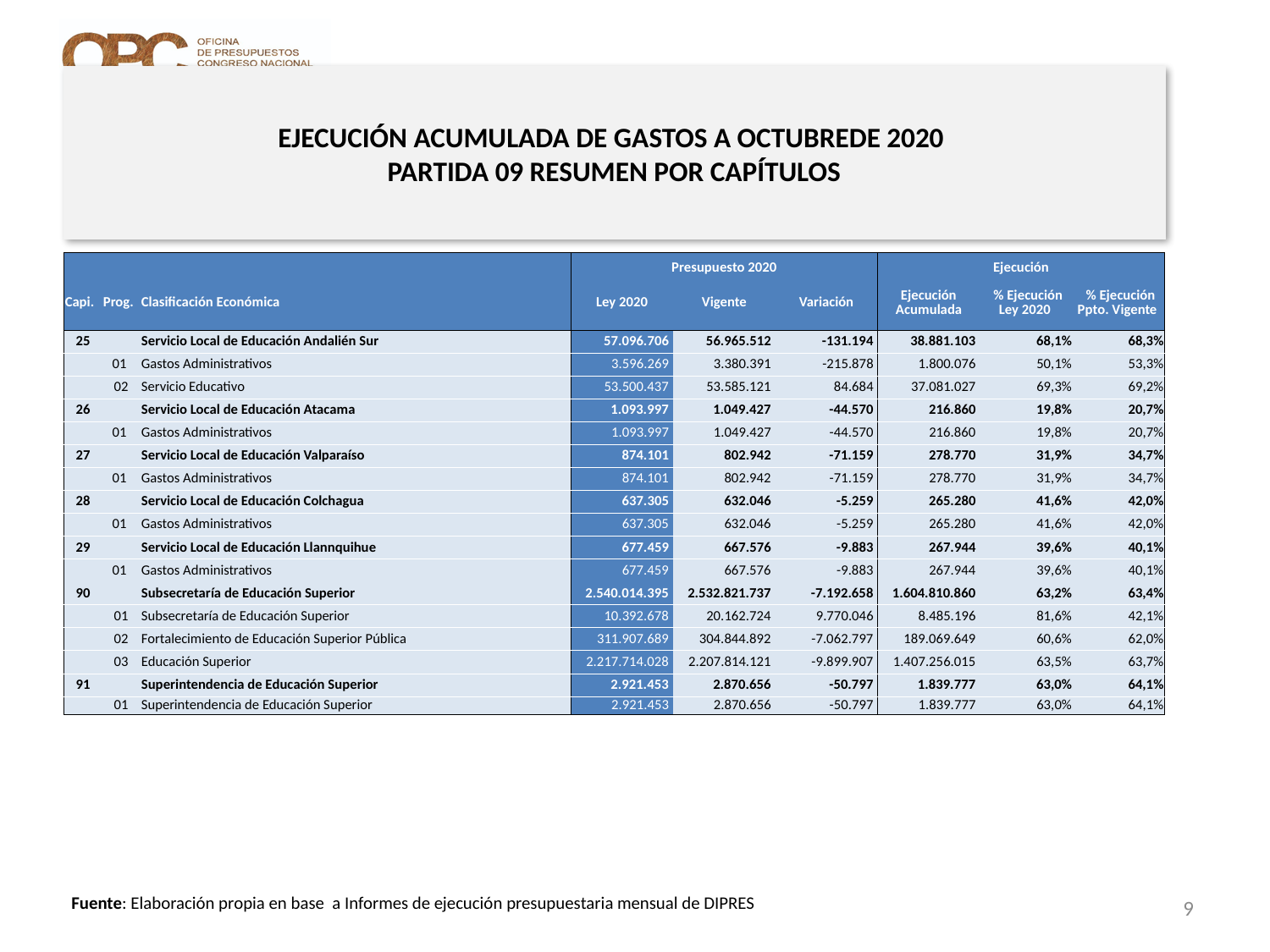

# EJECUCIÓN ACUMULADA DE GASTOS A OCTUBREDE 2020 PARTIDA 09 RESUMEN POR CAPÍTULOS
en miles de pesos 2020                                                                                                                      …3 de 3
|  |  |  | Presupuesto 2020 |  |  | Ejecución |  |  |
| --- | --- | --- | --- | --- | --- | --- | --- | --- |
| Capi. | Prog. | Clasificación Económica | Ley 2020 | Vigente | Variación | Ejecución Acumulada | % Ejecución Ley 2020 | % Ejecución Ppto. Vigente |
| 25 |  | Servicio Local de Educación Andalién Sur | 57.096.706 | 56.965.512 | -131.194 | 38.881.103 | 68,1% | 68,3% |
|  | 01 | Gastos Administrativos | 3.596.269 | 3.380.391 | -215.878 | 1.800.076 | 50,1% | 53,3% |
|  | 02 | Servicio Educativo | 53.500.437 | 53.585.121 | 84.684 | 37.081.027 | 69,3% | 69,2% |
| 26 |  | Servicio Local de Educación Atacama | 1.093.997 | 1.049.427 | -44.570 | 216.860 | 19,8% | 20,7% |
|  | 01 | Gastos Administrativos | 1.093.997 | 1.049.427 | -44.570 | 216.860 | 19,8% | 20,7% |
| 27 |  | Servicio Local de Educación Valparaíso | 874.101 | 802.942 | -71.159 | 278.770 | 31,9% | 34,7% |
|  | 01 | Gastos Administrativos | 874.101 | 802.942 | -71.159 | 278.770 | 31,9% | 34,7% |
| 28 |  | Servicio Local de Educación Colchagua | 637.305 | 632.046 | -5.259 | 265.280 | 41,6% | 42,0% |
|  | 01 | Gastos Administrativos | 637.305 | 632.046 | -5.259 | 265.280 | 41,6% | 42,0% |
| 29 |  | Servicio Local de Educación Llannquihue | 677.459 | 667.576 | -9.883 | 267.944 | 39,6% | 40,1% |
|  | 01 | Gastos Administrativos | 677.459 | 667.576 | -9.883 | 267.944 | 39,6% | 40,1% |
| 90 |  | Subsecretaría de Educación Superior | 2.540.014.395 | 2.532.821.737 | -7.192.658 | 1.604.810.860 | 63,2% | 63,4% |
|  | 01 | Subsecretaría de Educación Superior | 10.392.678 | 20.162.724 | 9.770.046 | 8.485.196 | 81,6% | 42,1% |
|  | 02 | Fortalecimiento de Educación Superior Pública | 311.907.689 | 304.844.892 | -7.062.797 | 189.069.649 | 60,6% | 62,0% |
|  | 03 | Educación Superior | 2.217.714.028 | 2.207.814.121 | -9.899.907 | 1.407.256.015 | 63,5% | 63,7% |
| 91 |  | Superintendencia de Educación Superior | 2.921.453 | 2.870.656 | -50.797 | 1.839.777 | 63,0% | 64,1% |
|  | 01 | Superintendencia de Educación Superior | 2.921.453 | 2.870.656 | -50.797 | 1.839.777 | 63,0% | 64,1% |
9